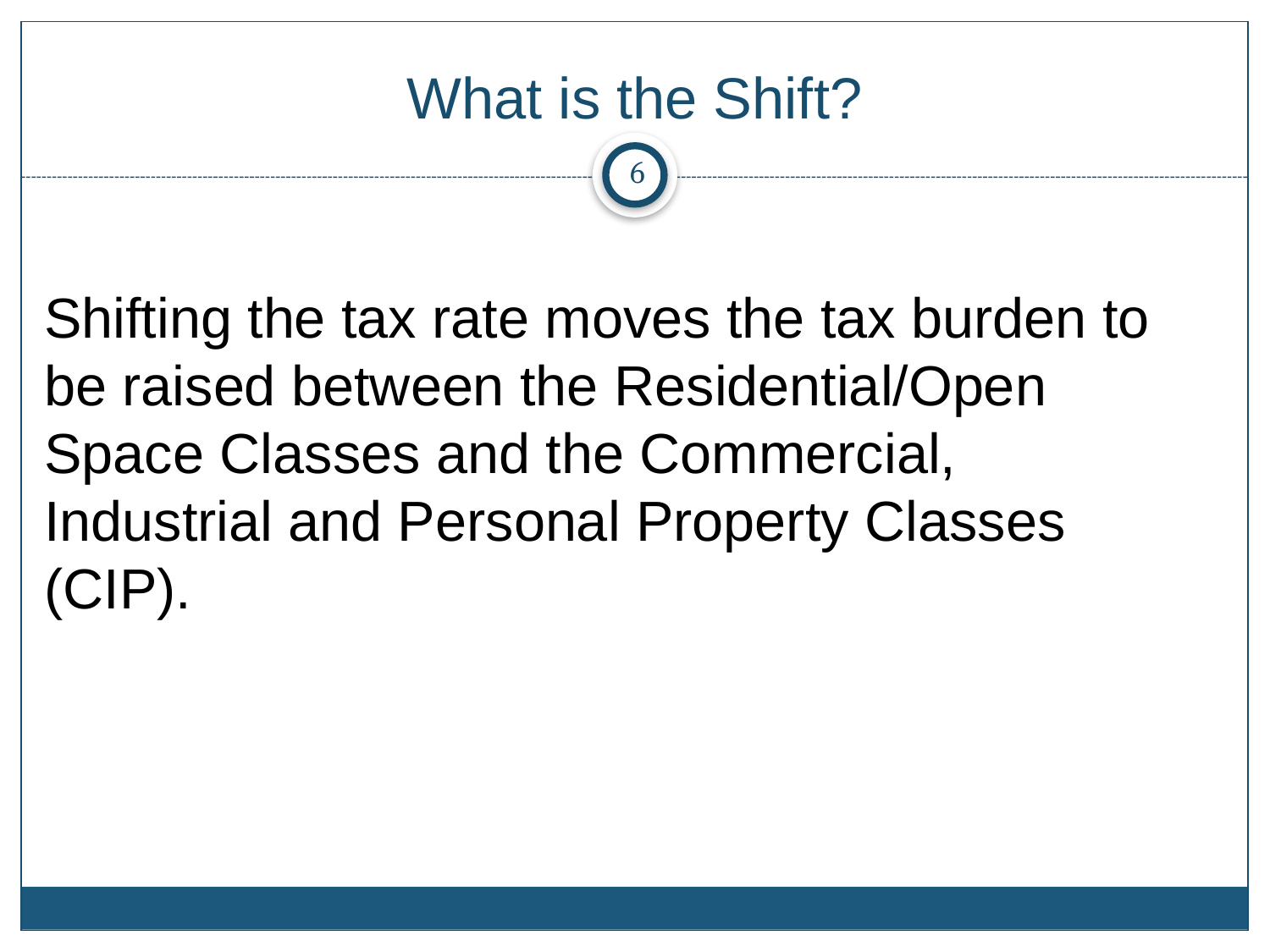

# What is the Shift?
6
Shifting the tax rate moves the tax burden to be raised between the Residential/Open Space Classes and the Commercial, Industrial and Personal Property Classes (CIP).